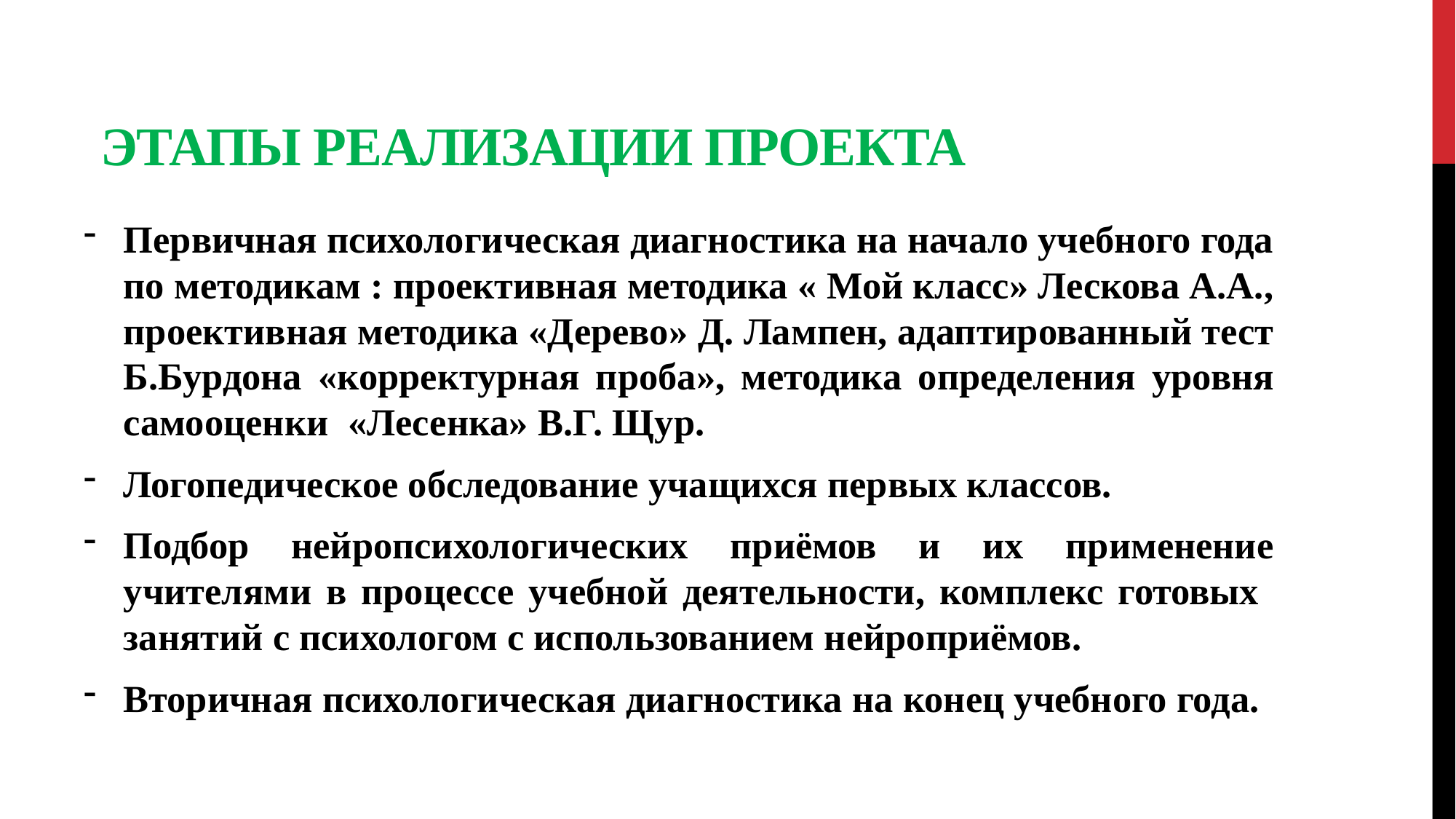

# Этапы реализации проекта
Первичная психологическая диагностика на начало учебного года по методикам : проективная методика « Мой класс» Лескова А.А., проективная методика «Дерево» Д. Лампен, адаптированный тест Б.Бурдона «корректурная проба», методика определения уровня самооценки  «Лесенка» В.Г. Щур.
Логопедическое обследование учащихся первых классов.
Подбор нейропсихологических приёмов и их применение учителями в процессе учебной деятельности, комплекс готовых  занятий с психологом с использованием нейроприёмов.
Вторичная психологическая диагностика на конец учебного года.